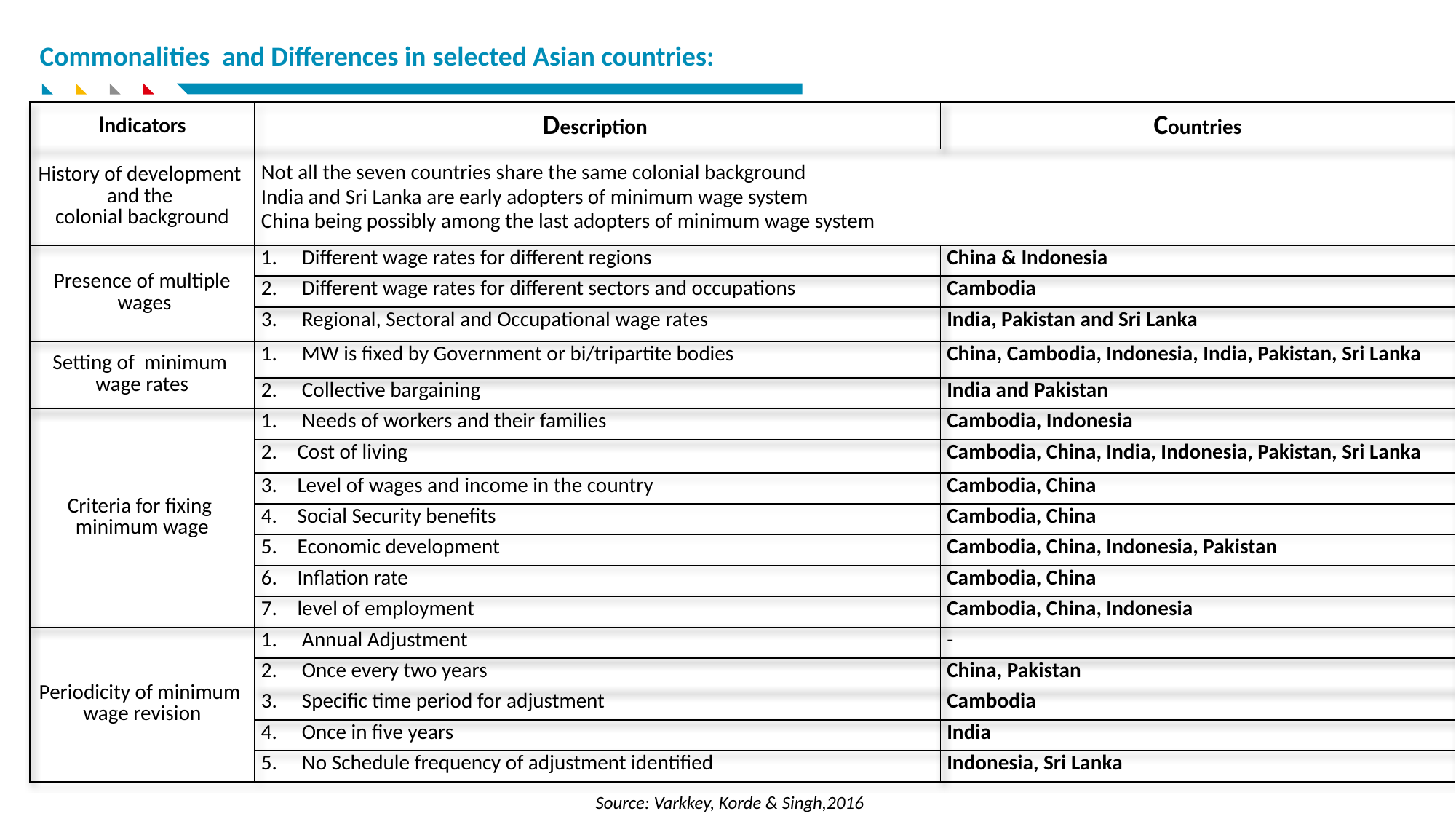

Commonalities  and Differences in selected Asian countries:

| Indicators | Description | Countries |
| --- | --- | --- |
| History of development and the colonial background | Not all the seven countries share the same colonial background India and Sri Lanka are early adopters of minimum wage system China being possibly among the last adopters of minimum wage system |  |
| Presence of multiple wages | Different wage rates for different regions | China & Indonesia |
|  | Different wage rates for different sectors and occupations | Cambodia |
|  | Regional, Sectoral and Occupational wage rates | India, Pakistan and Sri Lanka |
| Setting of minimum wage rates | MW is fixed by Government or bi/tripartite bodies | China, Cambodia, Indonesia, India, Pakistan, Sri Lanka |
|  | Collective bargaining | India and Pakistan |
| Criteria for fixing minimum wage | Needs of workers and their families | Cambodia, Indonesia |
|  | Cost of living | Cambodia, China, India, Indonesia, Pakistan, Sri Lanka |
|  | Level of wages and income in the country | Cambodia, China |
|  | Social Security benefits | Cambodia, China |
|  | Economic development | Cambodia, China, Indonesia, Pakistan |
|  | Inflation rate | Cambodia, China |
|  | level of employment | Cambodia, China, Indonesia |
| Periodicity of minimum wage revision | Annual Adjustment | - |
|  | Once every two years | China, Pakistan |
|  | Specific time period for adjustment | Cambodia |
|  | Once in five years | India |
|  | No Schedule frequency of adjustment identified | Indonesia, Sri Lanka |
Source: Varkkey, Korde & Singh,2016